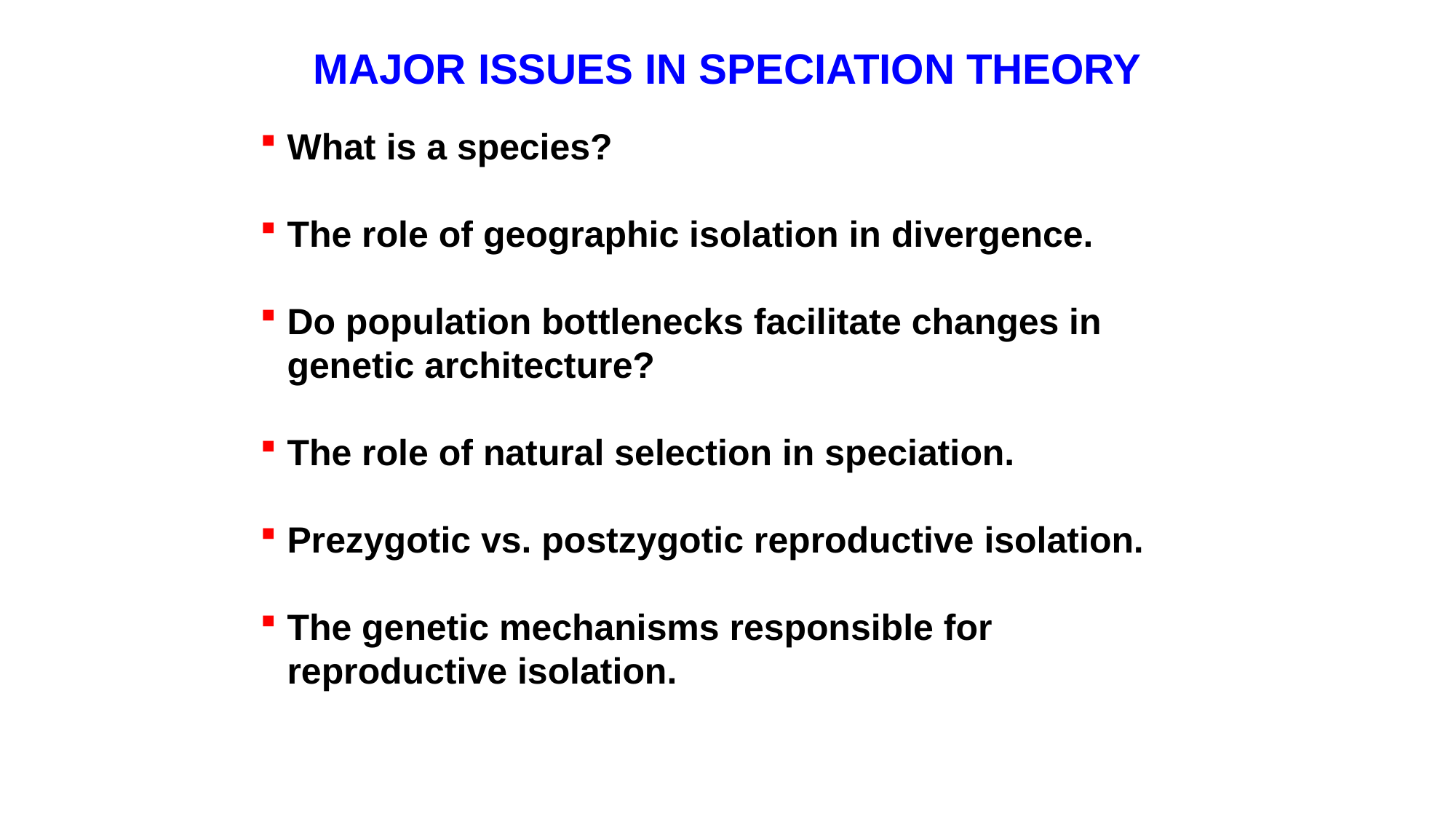

MAJOR ISSUES IN SPECIATION THEORY
What is a species?

The role of geographic isolation in divergence.

Do population bottlenecks facilitate changes in genetic architecture?

The role of natural selection in speciation.

Prezygotic vs. postzygotic reproductive isolation.

The genetic mechanisms responsible for reproductive isolation.